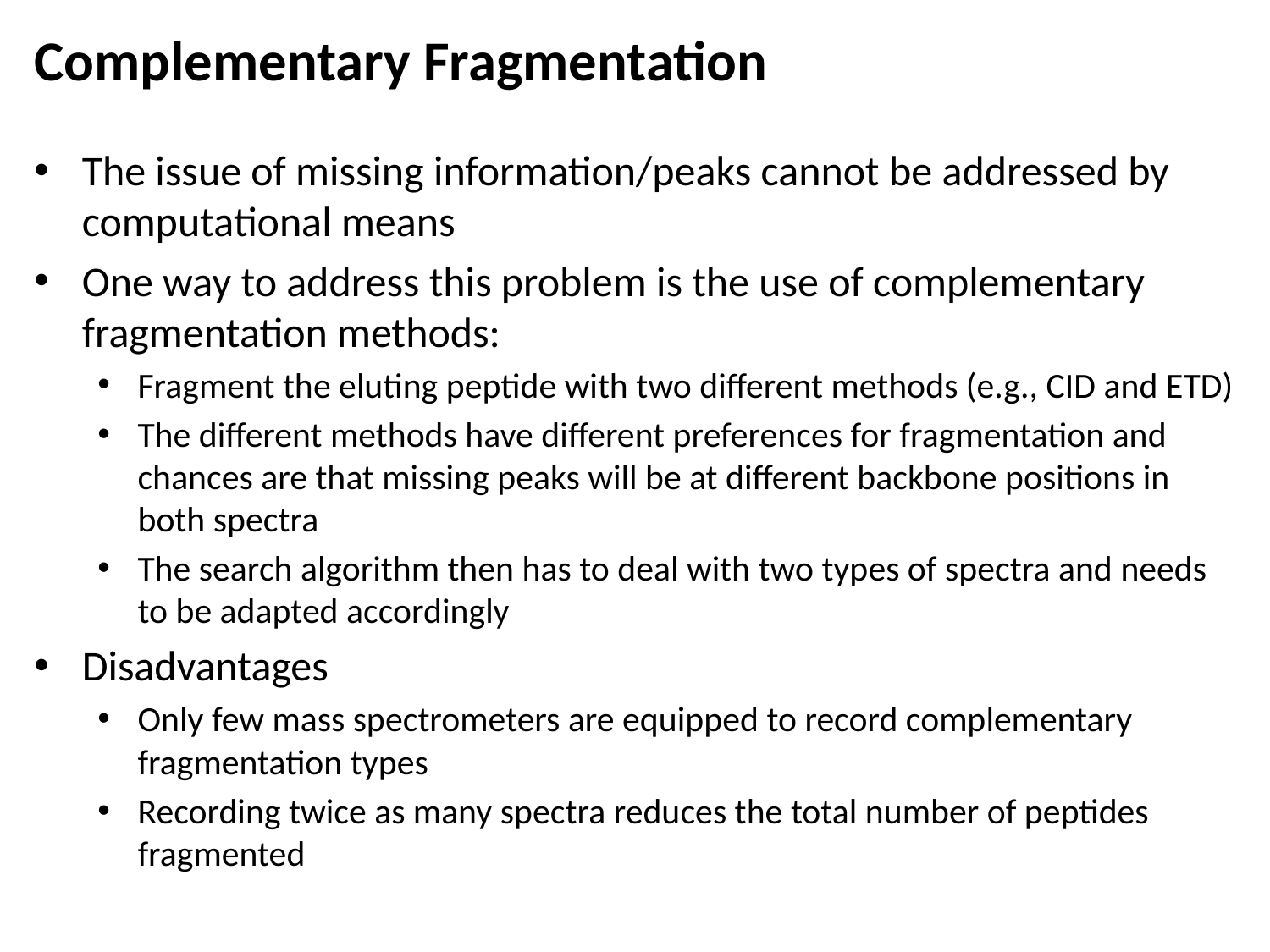

# Complementary Fragmentation
The issue of missing information/peaks cannot be addressed by computational means
One way to address this problem is the use of complementary fragmentation methods:
Fragment the eluting peptide with two different methods (e.g., CID and ETD)
The different methods have different preferences for fragmentation and chances are that missing peaks will be at different backbone positions in both spectra
The search algorithm then has to deal with two types of spectra and needs to be adapted accordingly
Disadvantages
Only few mass spectrometers are equipped to record complementary fragmentation types
Recording twice as many spectra reduces the total number of peptides fragmented